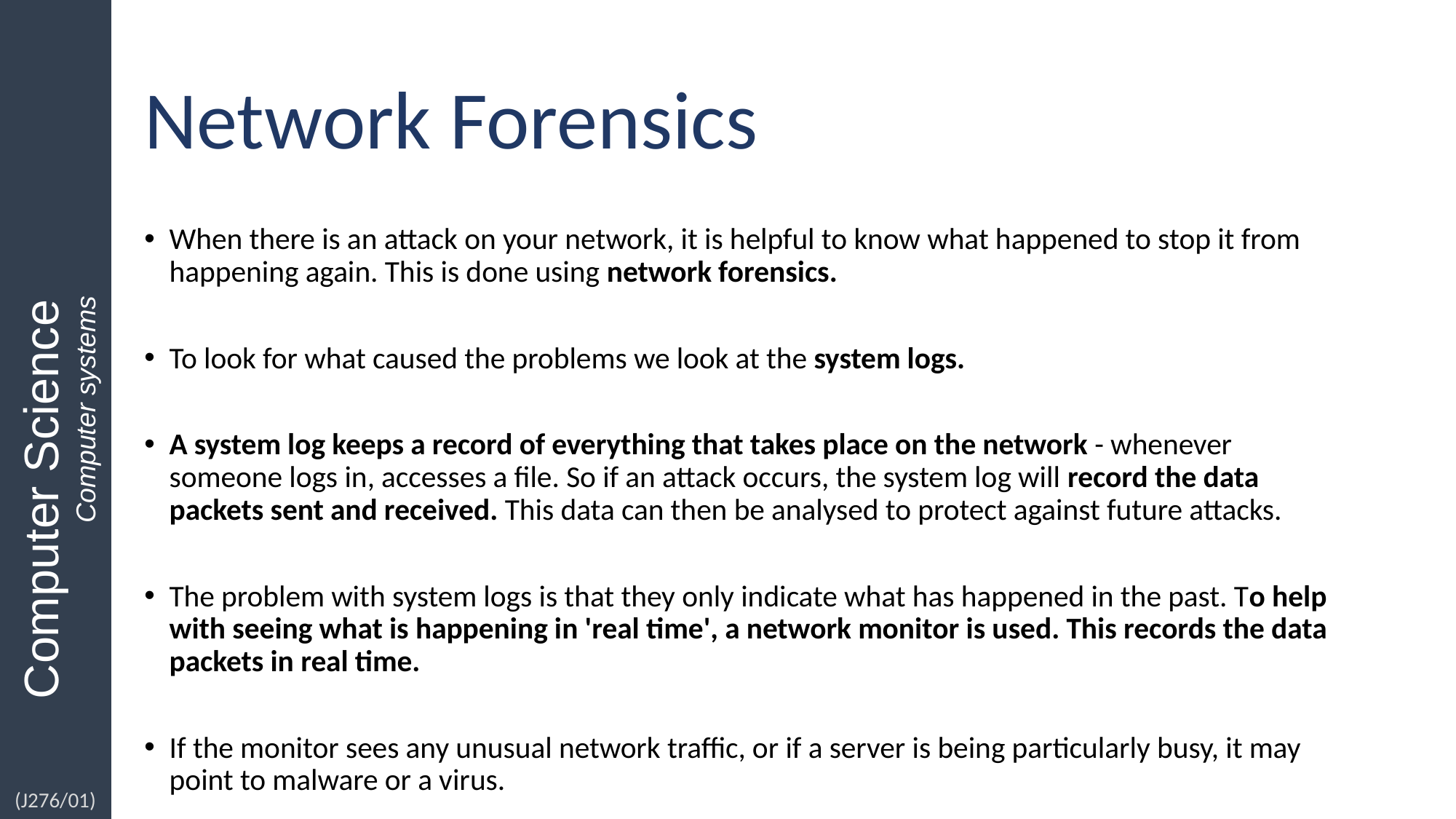

# Network Forensics
When there is an attack on your network, it is helpful to know what happened to stop it from happening again. This is done using network forensics.

To look for what caused the problems we look at the system logs.

A system log keeps a record of everything that takes place on the network - whenever someone logs in, accesses a file. So if an attack occurs, the system log will record the data packets sent and received. This data can then be analysed to protect against future attacks.

The problem with system logs is that they only indicate what has happened in the past. To help with seeing what is happening in 'real time', a network monitor is used. This records the data packets in real time.

If the monitor sees any unusual network traffic, or if a server is being particularly busy, it may point to malware or a virus.